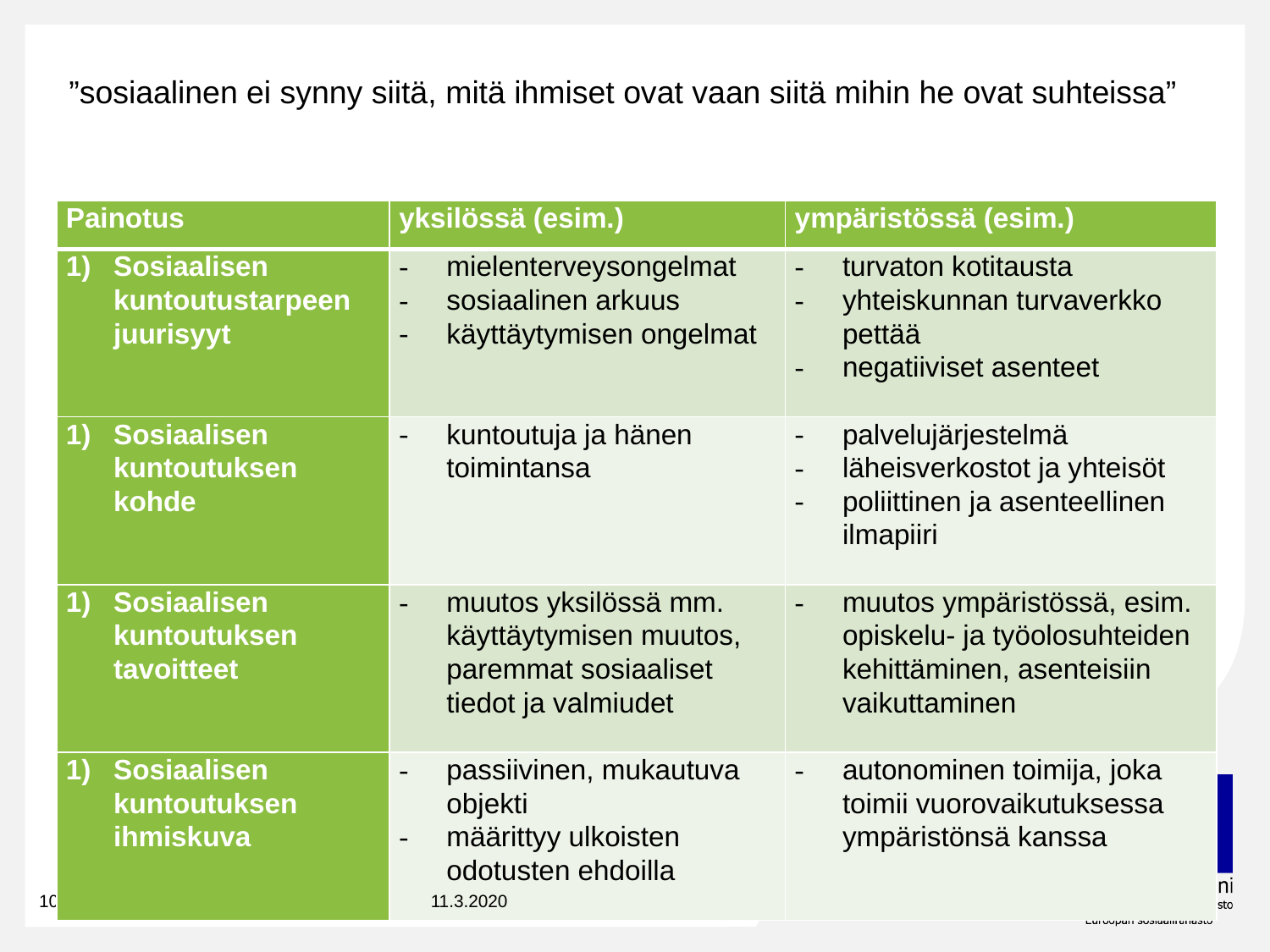

#
”sosiaalinen ei synny siitä, mitä ihmiset ovat vaan siitä mihin he ovat suhteissa”
| Painotus | yksilössä (esim.) | ympäristössä (esim.) |
| --- | --- | --- |
| Sosiaalisen kuntoutustarpeen juurisyyt | mielenterveysongelmat sosiaalinen arkuus käyttäytymisen ongelmat | turvaton kotitausta yhteiskunnan turvaverkko pettää negatiiviset asenteet |
| Sosiaalisen kuntoutuksen kohde | kuntoutuja ja hänen toimintansa | palvelujärjestelmä läheisverkostot ja yhteisöt poliittinen ja asenteellinen ilmapiiri |
| Sosiaalisen kuntoutuksen tavoitteet | muutos yksilössä mm. käyttäytymisen muutos, paremmat sosiaaliset tiedot ja valmiudet | muutos ympäristössä, esim. opiskelu- ja työolosuhteiden kehittäminen, asenteisiin vaikuttaminen |
| Sosiaalisen kuntoutuksen ihmiskuva | passiivinen, mukautuva objekti määrittyy ulkoisten odotusten ehdoilla | autonominen toimija, joka toimii vuorovaikutuksessa ympäristönsä kanssa |
10
11.3.2020